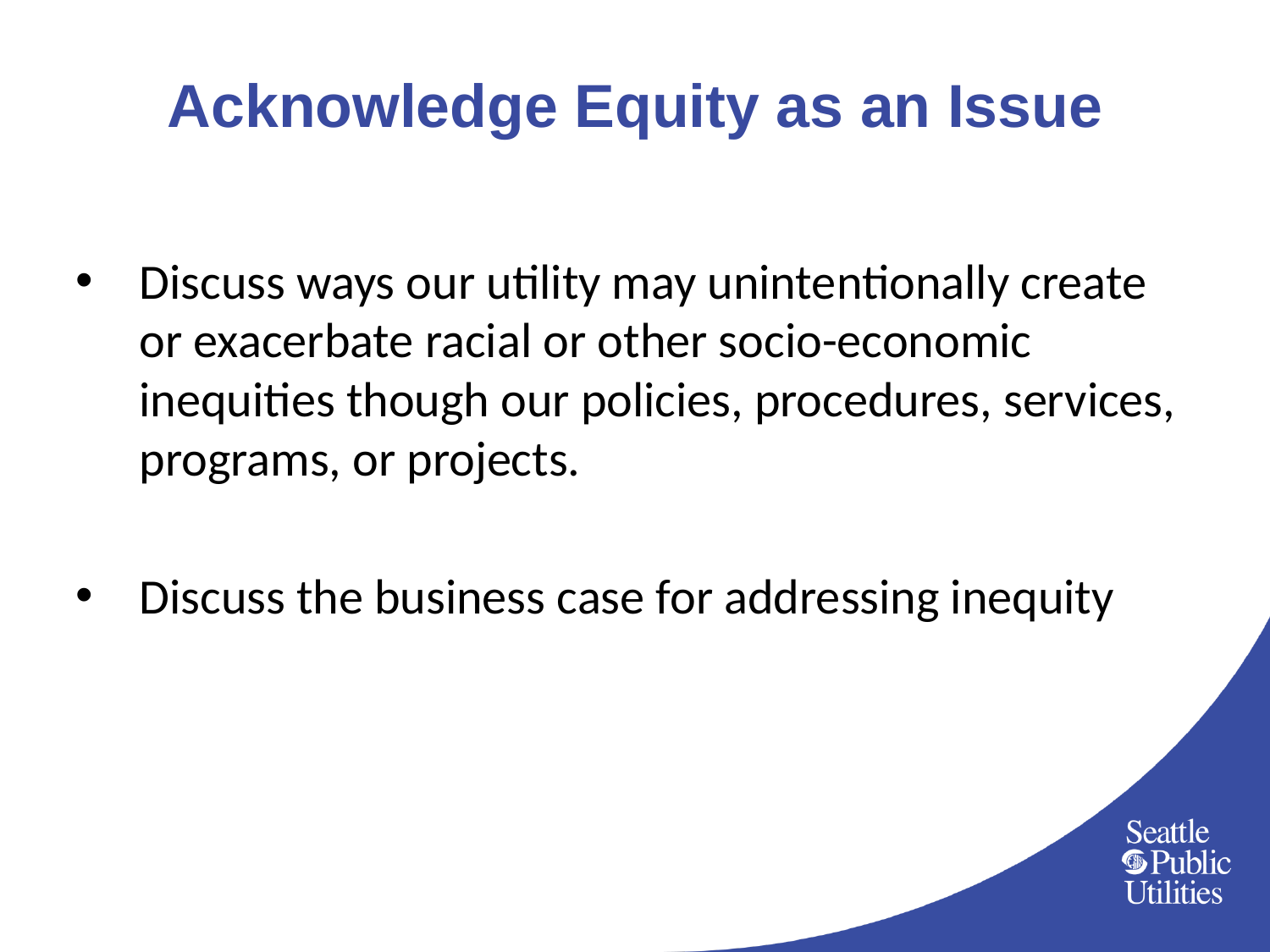

# Acknowledge Equity as an Issue
Discuss ways our utility may unintentionally create or exacerbate racial or other socio-economic inequities though our policies, procedures, services, programs, or projects.

Discuss the business case for addressing inequity